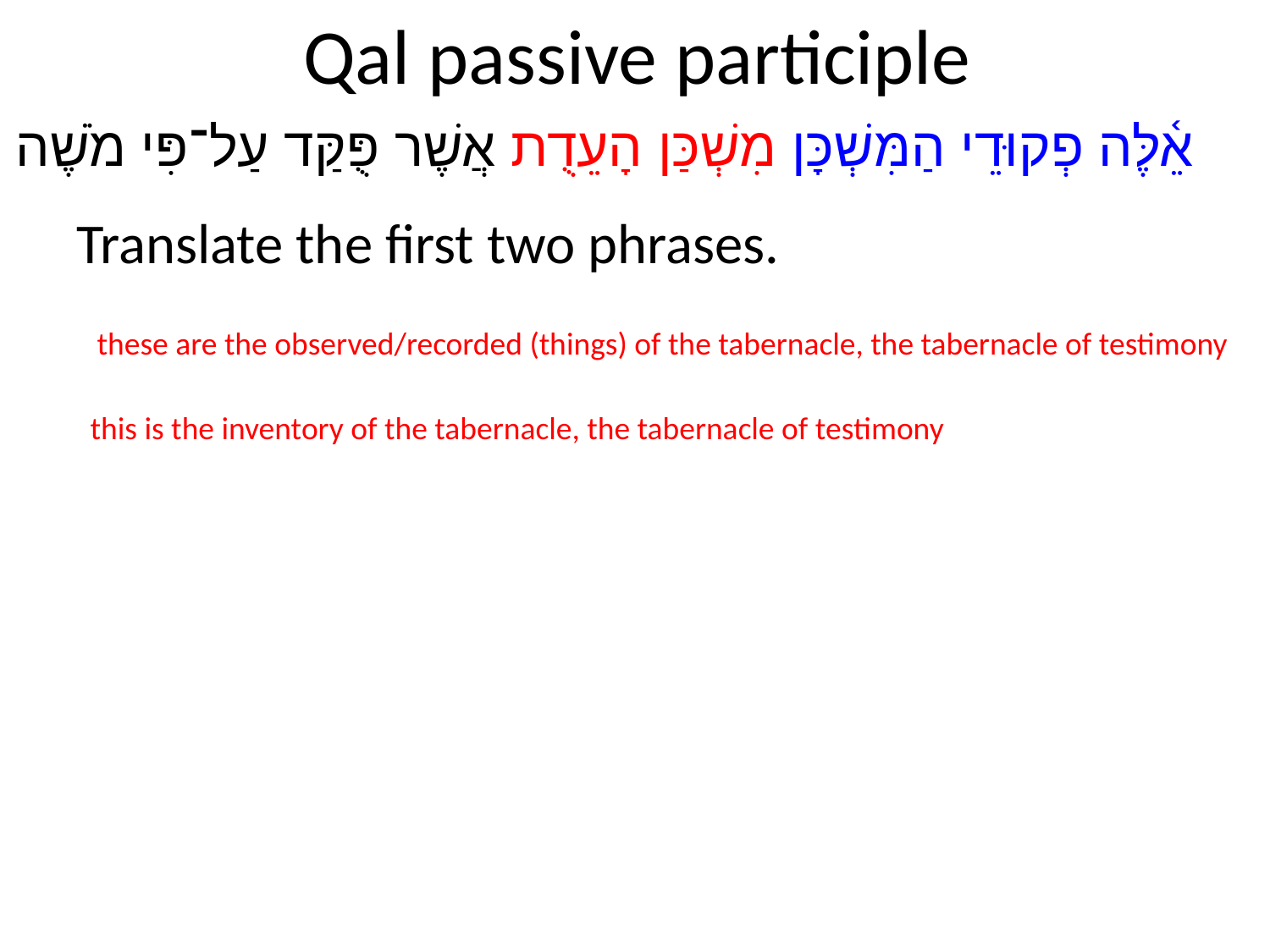

# Qal passive participle
אֵ֫לֶּה פְקוּדֵי הַמִּשְׁכָּן מִשְׁכַּן הָעֵדֻת אֲשֶׁר פֻּקַּד עַל־פִּי מֹשֶׁה
Translate the first two phrases.
these are the observed/recorded (things) of the tabernacle, the tabernacle of testimony
this is the inventory of the tabernacle, the tabernacle of testimony